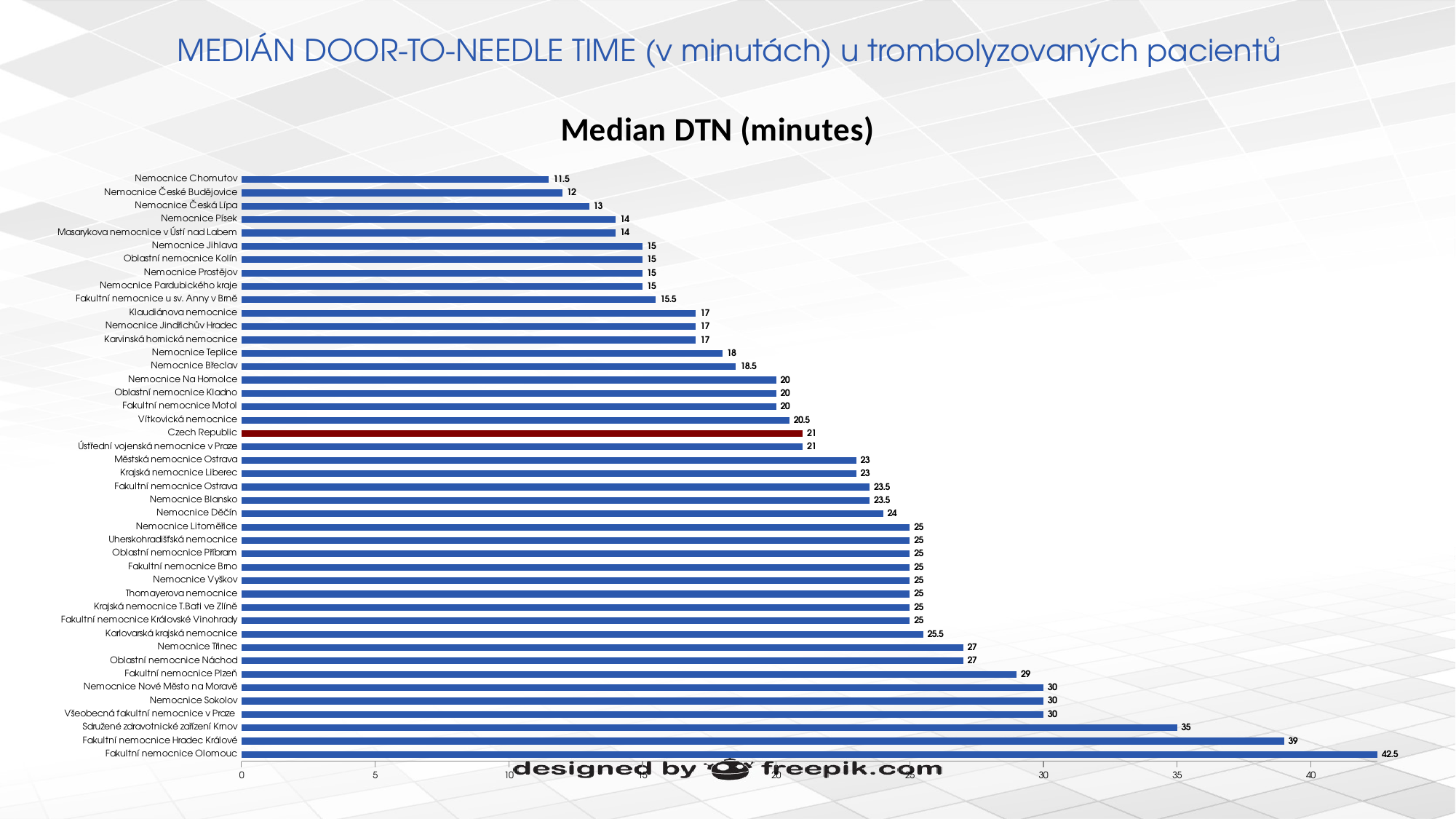

# MEDIÁN DOOR-TO-NEEDLE TIME (v minutách) u trombolyzovaných pacientů

### Chart:

| Category | Median DTN (minutes) |
|---|---|
| Fakultní nemocnice Olomouc | 42.5 |
| Fakultní nemocnice Hradec Králové | 39.0 |
| Sdružené zdravotnické zařízení Krnov | 35.0 |
| Všeobecná fakultní nemocnice v Praze  | 30.0 |
| Nemocnice Sokolov | 30.0 |
| Nemocnice Nové Město na Moravě | 30.0 |
| Fakultní nemocnice Plzeň | 29.0 |
| Oblastní nemocnice Náchod | 27.0 |
| Nemocnice Třinec | 27.0 |
| Karlovarská krajská nemocnice | 25.5 |
| Fakultní nemocnice Královské Vinohrady | 25.0 |
| Krajská nemocnice T.Bati ve Zlíně | 25.0 |
| Thomayerova nemocnice | 25.0 |
| Nemocnice Vyškov | 25.0 |
| Fakultní nemocnice Brno | 25.0 |
| Oblastní nemocnice Příbram | 25.0 |
| Uherskohradišťská nemocnice | 25.0 |
| Nemocnice Litoměřice | 25.0 |
| Nemocnice Děčín | 24.0 |
| Nemocnice Blansko | 23.5 |
| Fakultní nemocnice Ostrava | 23.5 |
| Krajská nemocnice Liberec | 23.0 |
| Městská nemocnice Ostrava | 23.0 |
| Ústřední vojenská nemocnice v Praze | 21.0 |
| Czech Republic | 21.0 |
| Vítkovická nemocnice | 20.5 |
| Fakultní nemocnice Motol | 20.0 |
| Oblastní nemocnice Kladno | 20.0 |
| Nemocnice Na Homolce | 20.0 |
| Nemocnice Břeclav | 18.5 |
| Nemocnice Teplice | 18.0 |
| Karvinská hornická nemocnice | 17.0 |
| Nemocnice Jindřichův Hradec | 17.0 |
| Klaudiánova nemocnice | 17.0 |
| Fakultní nemocnice u sv. Anny v Brně | 15.5 |
| Nemocnice Pardubického kraje | 15.0 |
| Nemocnice Prostějov | 15.0 |
| Oblastní nemocnice Kolín | 15.0 |
| Nemocnice Jihlava | 15.0 |
| Masarykova nemocnice v Ústí nad Labem | 14.0 |
| Nemocnice Písek | 14.0 |
| Nemocnice Česká Lípa | 13.0 |
| Nemocnice České Budějovice | 12.0 |
| Nemocnice Chomutov | 11.5 |